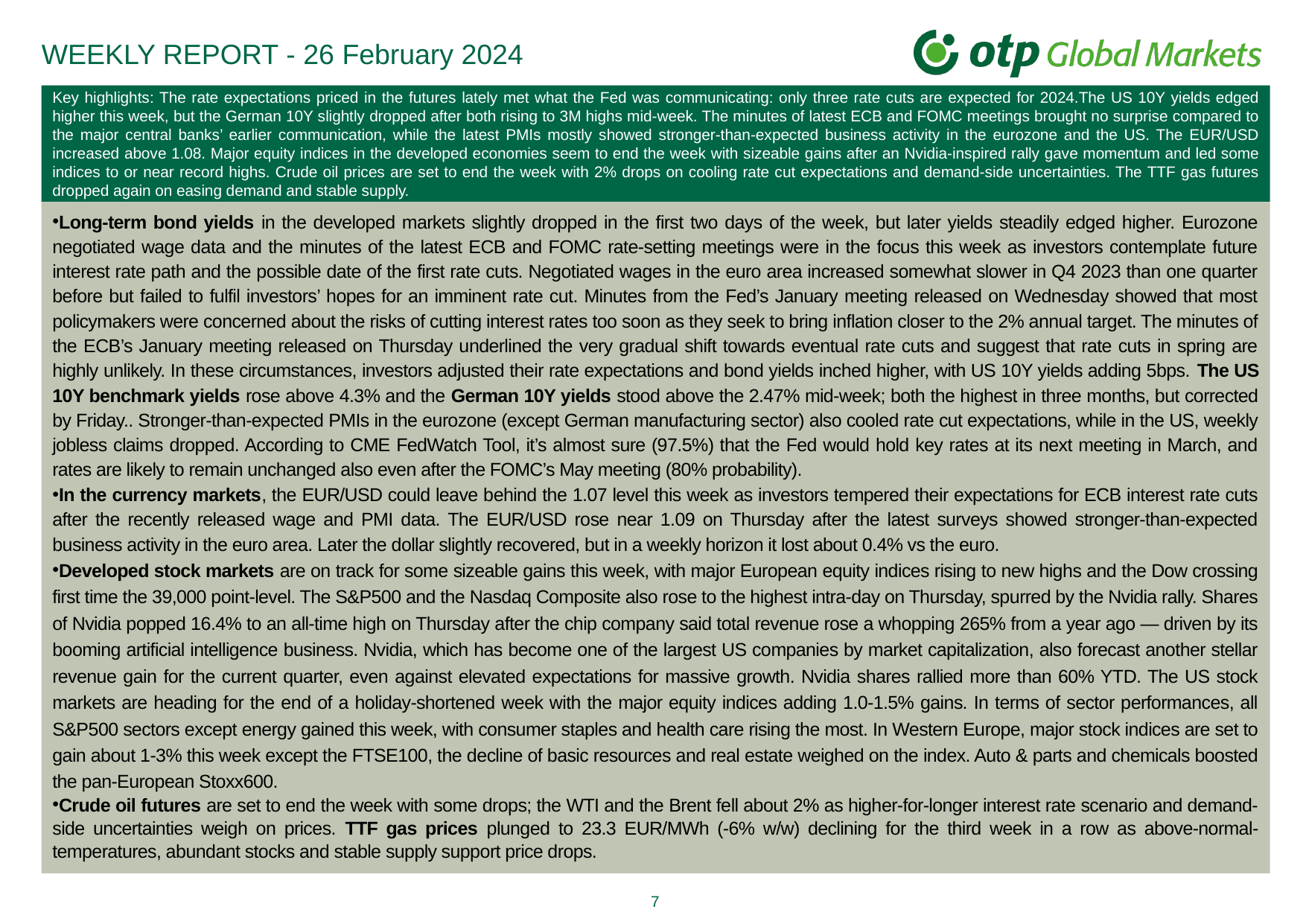

Key highlights: The rate expectations priced in the futures lately met what the Fed was communicating: only three rate cuts are expected for 2024.The US 10Y yields edged higher this week, but the German 10Y slightly dropped after both rising to 3M highs mid-week. The minutes of latest ECB and FOMC meetings brought no surprise compared to the major central banks’ earlier communication, while the latest PMIs mostly showed stronger-than-expected business activity in the eurozone and the US. The EUR/USD increased above 1.08. Major equity indices in the developed economies seem to end the week with sizeable gains after an Nvidia-inspired rally gave momentum and led some indices to or near record highs. Crude oil prices are set to end the week with 2% drops on cooling rate cut expectations and demand-side uncertainties. The TTF gas futures dropped again on easing demand and stable supply.

Long-term bond yields in the developed markets slightly dropped in the first two days of the week, but later yields steadily edged higher. Eurozone negotiated wage data and the minutes of the latest ECB and FOMC rate-setting meetings were in the focus this week as investors contemplate future interest rate path and the possible date of the first rate cuts. Negotiated wages in the euro area increased somewhat slower in Q4 2023 than one quarter before but failed to fulfil investors’ hopes for an imminent rate cut. Minutes from the Fed’s January meeting released on Wednesday showed that most policymakers were concerned about the risks of cutting interest rates too soon as they seek to bring inflation closer to the 2% annual target. The minutes of the ECB’s January meeting released on Thursday underlined the very gradual shift towards eventual rate cuts and suggest that rate cuts in spring are highly unlikely. In these circumstances, investors adjusted their rate expectations and bond yields inched higher, with US 10Y yields adding 5bps. The US 10Y benchmark yields rose above 4.3% and the German 10Y yields stood above the 2.47% mid-week; both the highest in three months, but corrected by Friday.. Stronger-than-expected PMIs in the eurozone (except German manufacturing sector) also cooled rate cut expectations, while in the US, weekly jobless claims dropped. According to CME FedWatch Tool, it’s almost sure (97.5%) that the Fed would hold key rates at its next meeting in March, and rates are likely to remain unchanged also even after the FOMC’s May meeting (80% probability).
In the currency markets, the EUR/USD could leave behind the 1.07 level this week as investors tempered their expectations for ECB interest rate cuts after the recently released wage and PMI data. The EUR/USD rose near 1.09 on Thursday after the latest surveys showed stronger-than-expected business activity in the euro area. Later the dollar slightly recovered, but in a weekly horizon it lost about 0.4% vs the euro.
Developed stock markets are on track for some sizeable gains this week, with major European equity indices rising to new highs and the Dow crossing first time the 39,000 point-level. The S&P500 and the Nasdaq Composite also rose to the highest intra-day on Thursday, spurred by the Nvidia rally. Shares of Nvidia popped 16.4% to an all-time high on Thursday after the chip company said total revenue rose a whopping 265% from a year ago — driven by its booming artificial intelligence business. Nvidia, which has become one of the largest US companies by market capitalization, also forecast another stellar revenue gain for the current quarter, even against elevated expectations for massive growth. Nvidia shares rallied more than 60% YTD. The US stock markets are heading for the end of a holiday-shortened week with the major equity indices adding 1.0-1.5% gains. In terms of sector performances, all S&P500 sectors except energy gained this week, with consumer staples and health care rising the most. In Western Europe, major stock indices are set to gain about 1-3% this week except the FTSE100, the decline of basic resources and real estate weighed on the index. Auto & parts and chemicals boosted the pan-European Stoxx600.
Crude oil futures are set to end the week with some drops; the WTI and the Brent fell about 2% as higher-for-longer interest rate scenario and demand-side uncertainties weigh on prices. TTF gas prices plunged to 23.3 EUR/MWh (-6% w/w) declining for the third week in a row as above-normal-temperatures, abundant stocks and stable supply support price drops.